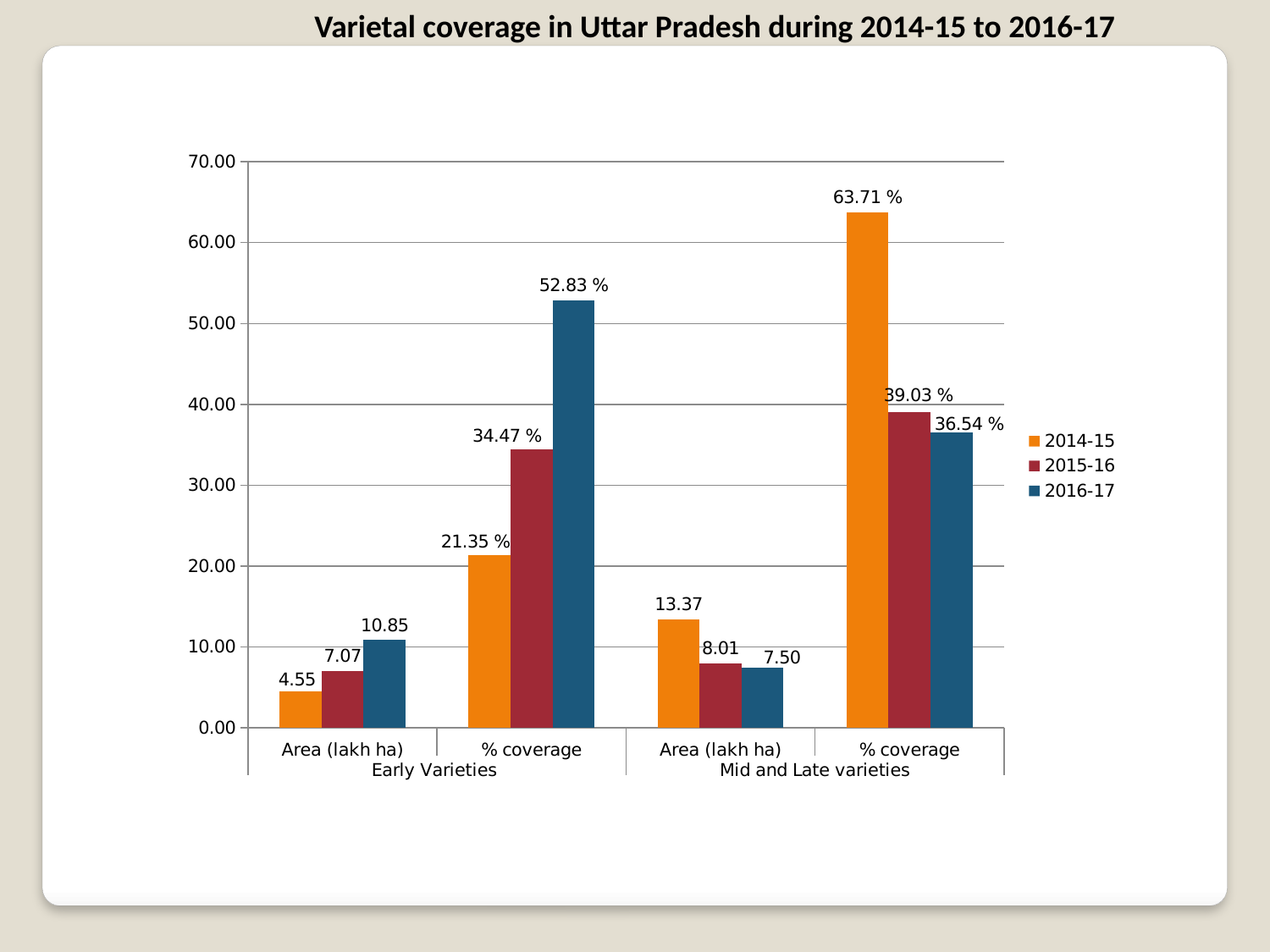

Varietal coverage in Uttar Pradesh during 2014-15 to 2016-17

### Chart

| Category | 2014-15 | 2015-16 | 2016-17 |
|---|---|---|---|
| Area (lakh ha) | 4.55 | 7.07 | 10.850000000000005 |
| % coverage | 21.35 | 34.47 | 52.83 |
| Area (lakh ha) | 13.370000000000005 | 8.01 | 7.5 |
| % coverage | 63.71 | 39.03 | 36.54 |